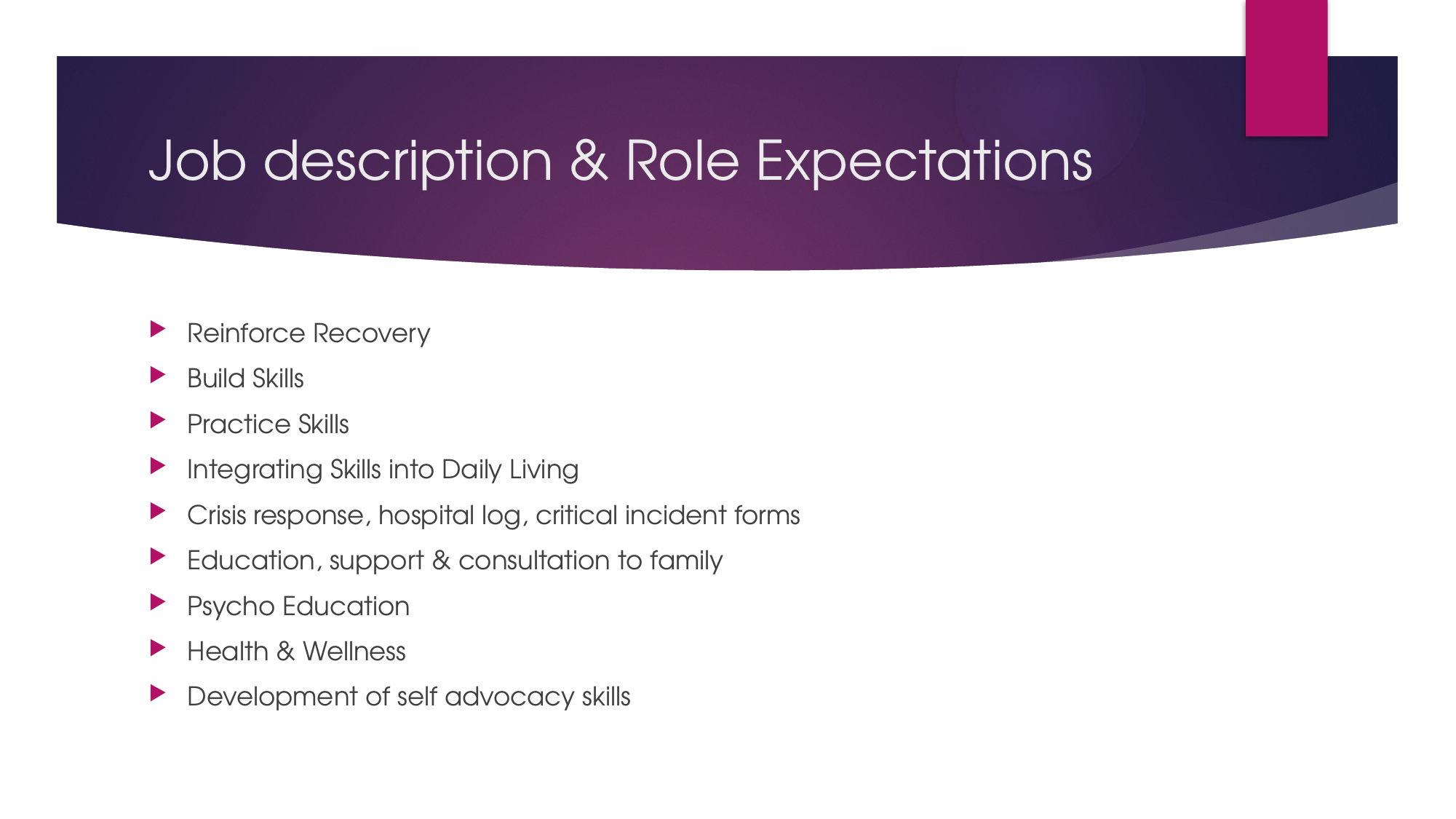

# Job description & Role Expectations
Reinforce Recovery
Build Skills
Practice Skills
Integrating Skills into Daily Living
Crisis response, hospital log, critical incident forms
Education, support & consultation to family
Psycho Education
Health & Wellness
Development of self advocacy skills